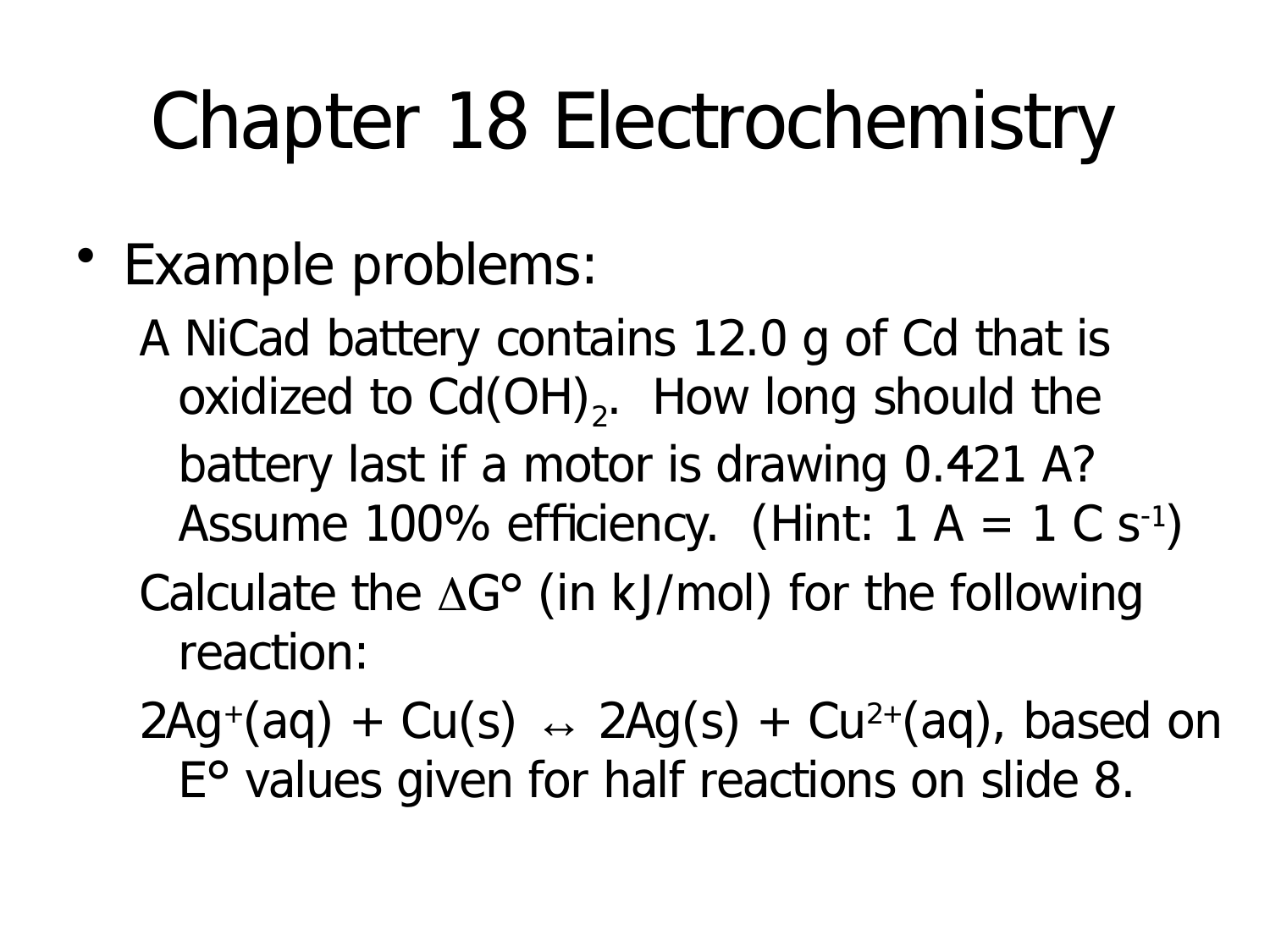

# Chapter 18 Electrochemistry
Example problems:
A NiCad battery contains 12.0 g of Cd that is oxidized to Cd(OH)2.  How long should the battery last if a motor is drawing 0.421 A?  Assume 100% efficiency.  (Hint: 1 A = 1 C s-1)
Calculate the ΔG° (in kJ/mol) for the following reaction:
2Ag+(aq) + Cu(s) ↔ 2Ag(s) + Cu2+(aq), based on E° values given for half reactions on slide 8.